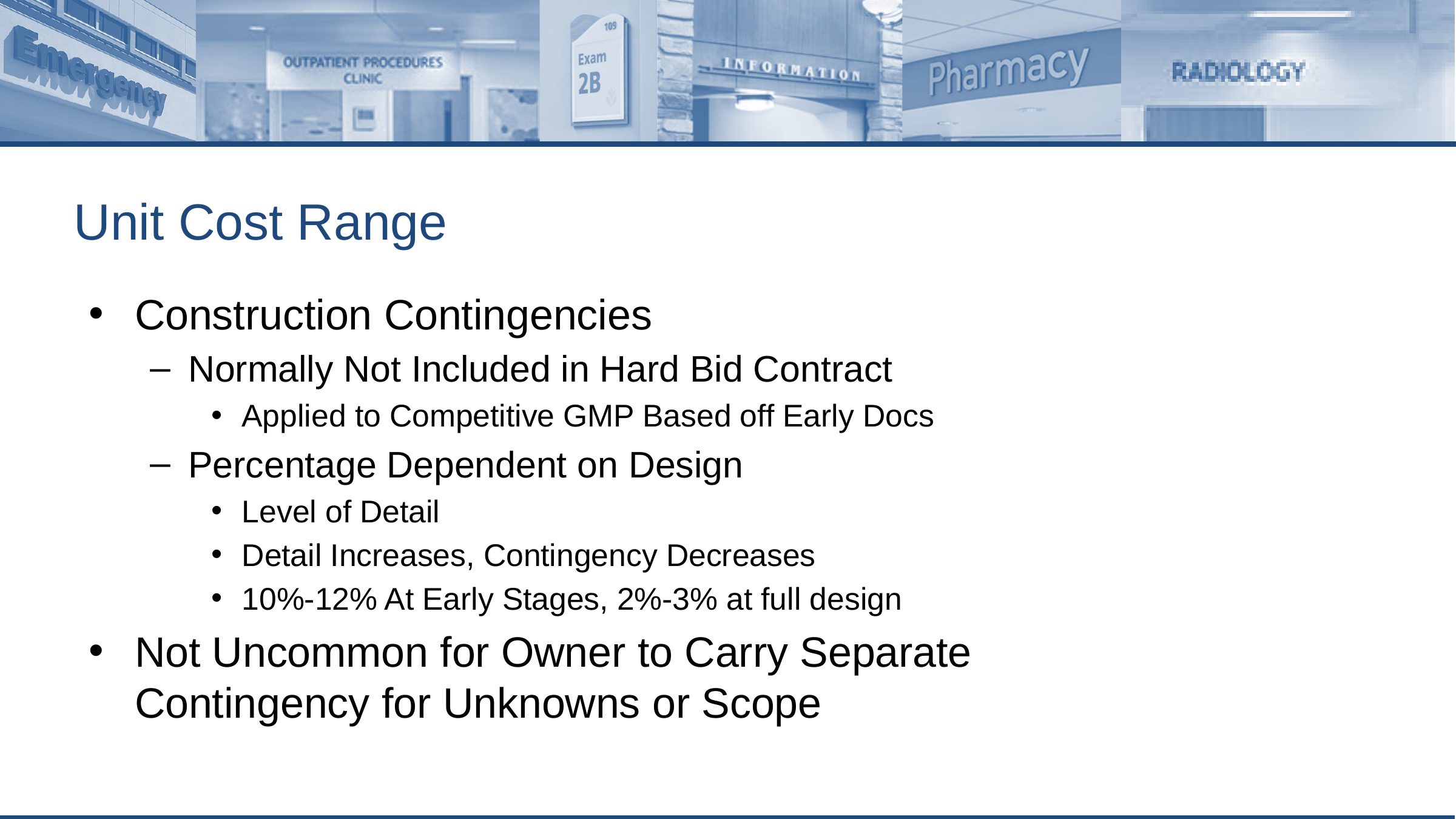

# Unit Cost Range
Construction Contingencies
Normally Not Included in Hard Bid Contract
Applied to Competitive GMP Based off Early Docs
Percentage Dependent on Design
Level of Detail
Detail Increases, Contingency Decreases
10%-12% At Early Stages, 2%-3% at full design
Not Uncommon for Owner to Carry Separate Contingency for Unknowns or Scope